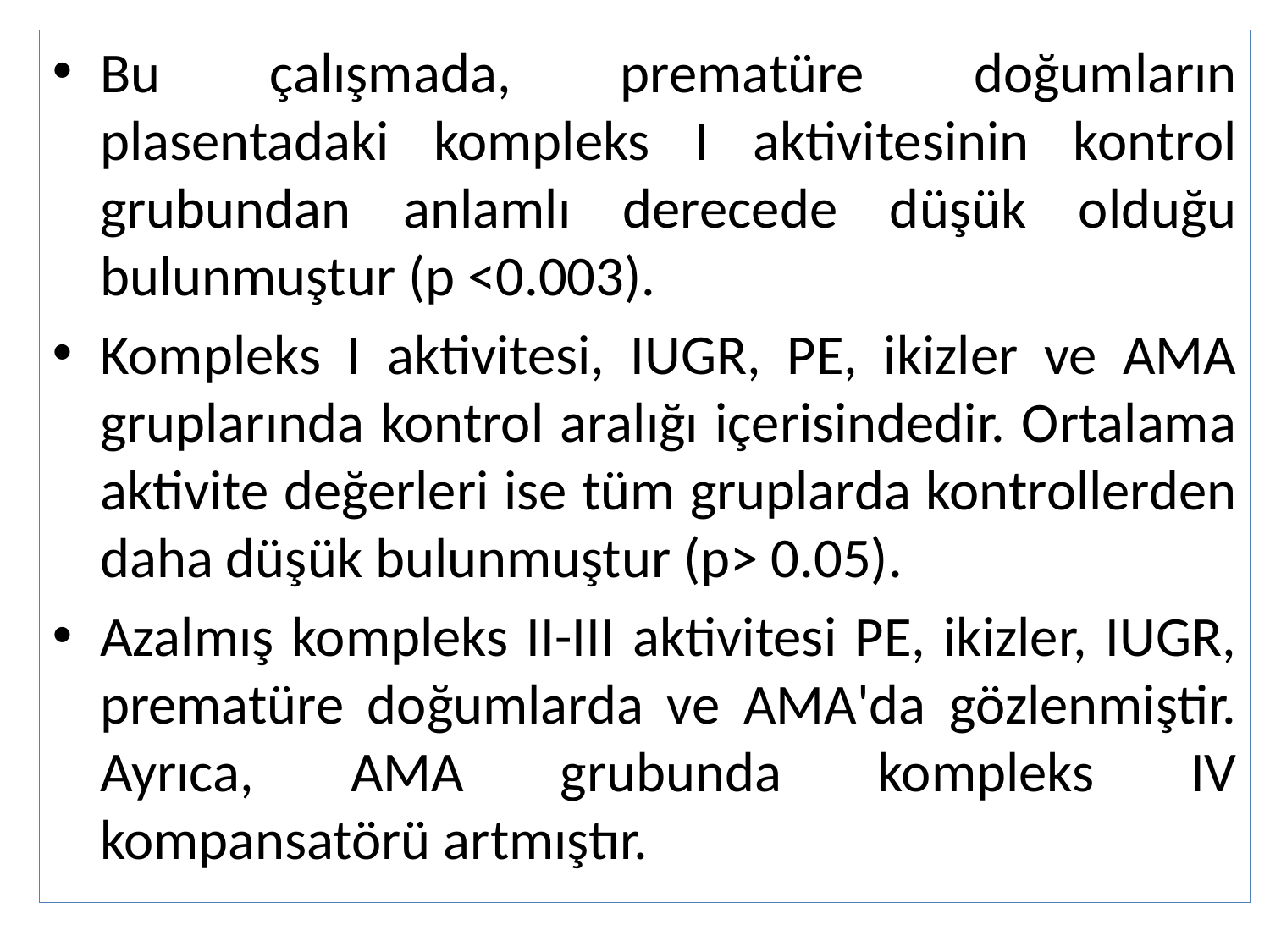

Bu çalışmada, prematüre doğumların plasentadaki kompleks I aktivitesinin kontrol grubundan anlamlı derecede düşük olduğu bulunmuştur (p <0.003).
Kompleks I aktivitesi, IUGR, PE, ikizler ve AMA gruplarında kontrol aralığı içerisindedir. Ortalama aktivite değerleri ise tüm gruplarda kontrollerden daha düşük bulunmuştur (p> 0.05).
Azalmış kompleks II-III aktivitesi PE, ikizler, IUGR, prematüre doğumlarda ve AMA'da gözlenmiştir. Ayrıca, AMA grubunda kompleks IV kompansatörü artmıştır.